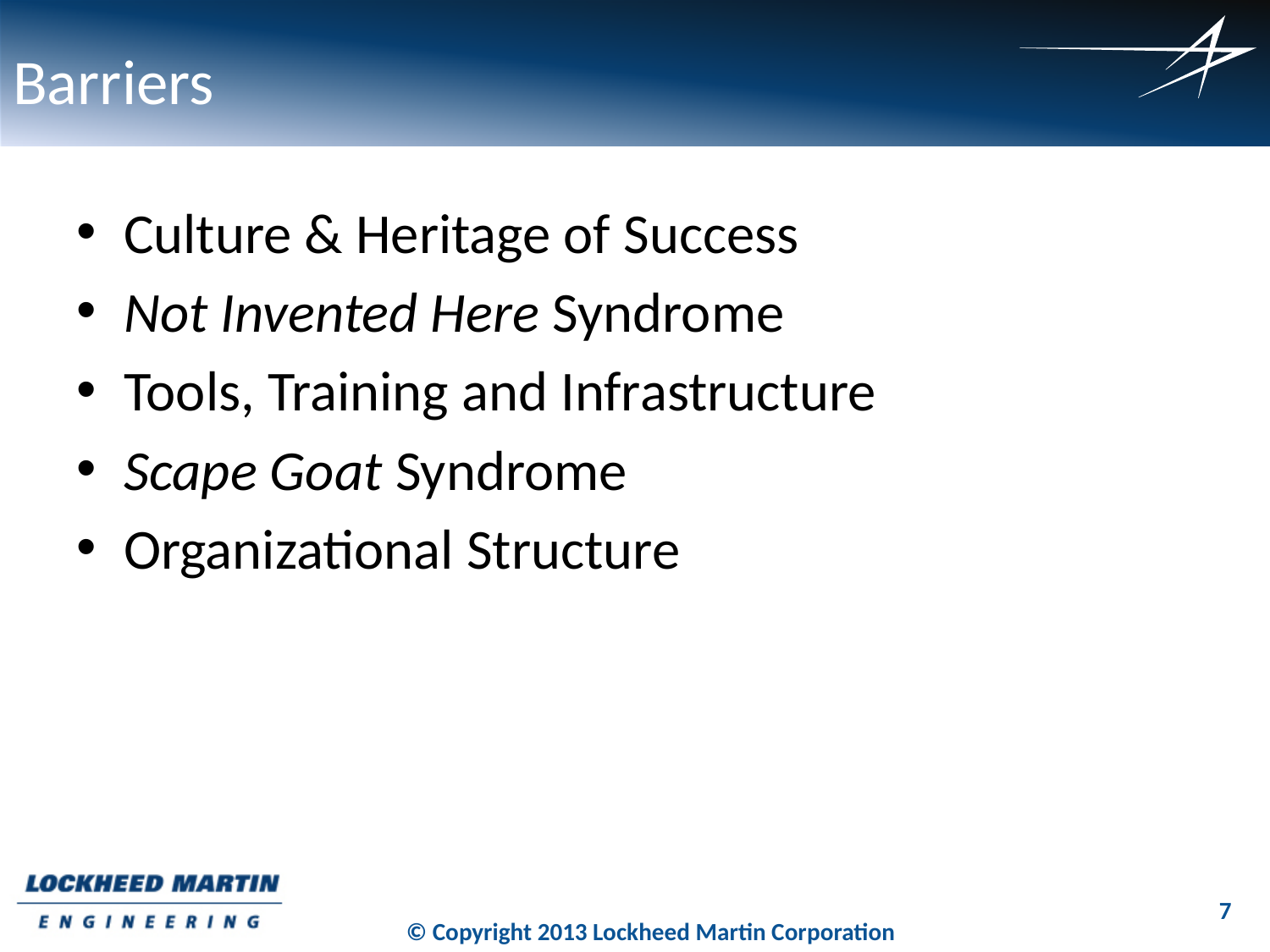

# Barriers
Culture & Heritage of Success
Not Invented Here Syndrome
Tools, Training and Infrastructure
Scape Goat Syndrome
Organizational Structure

© Copyright 2013 Lockheed Martin Corporation